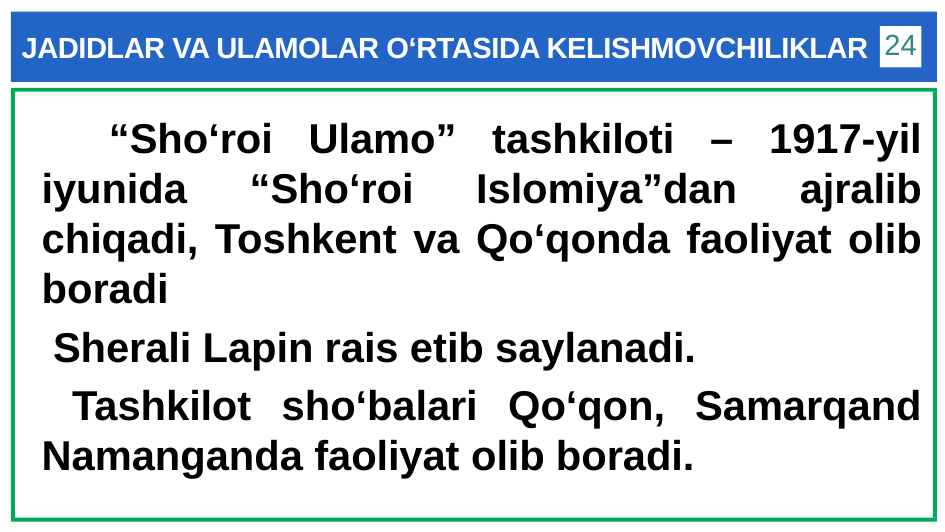

# JADIDLAR VA ULAMOLAR O‘RTASIDA KELISHMOVCHILIKLAR
24
  “Sho‘roi Ulamo” tashkiloti – 1917-yil iyunida “Sho‘roi Islomiya”dan ajralib chiqadi, Toshkent va Qo‘qonda faoliyat olib boradi
 Sherali Lapin rais etib saylanadi.
 Tashkilot sho‘balari Qo‘qon, Samarqand Namanganda faoliyat olib boradi.